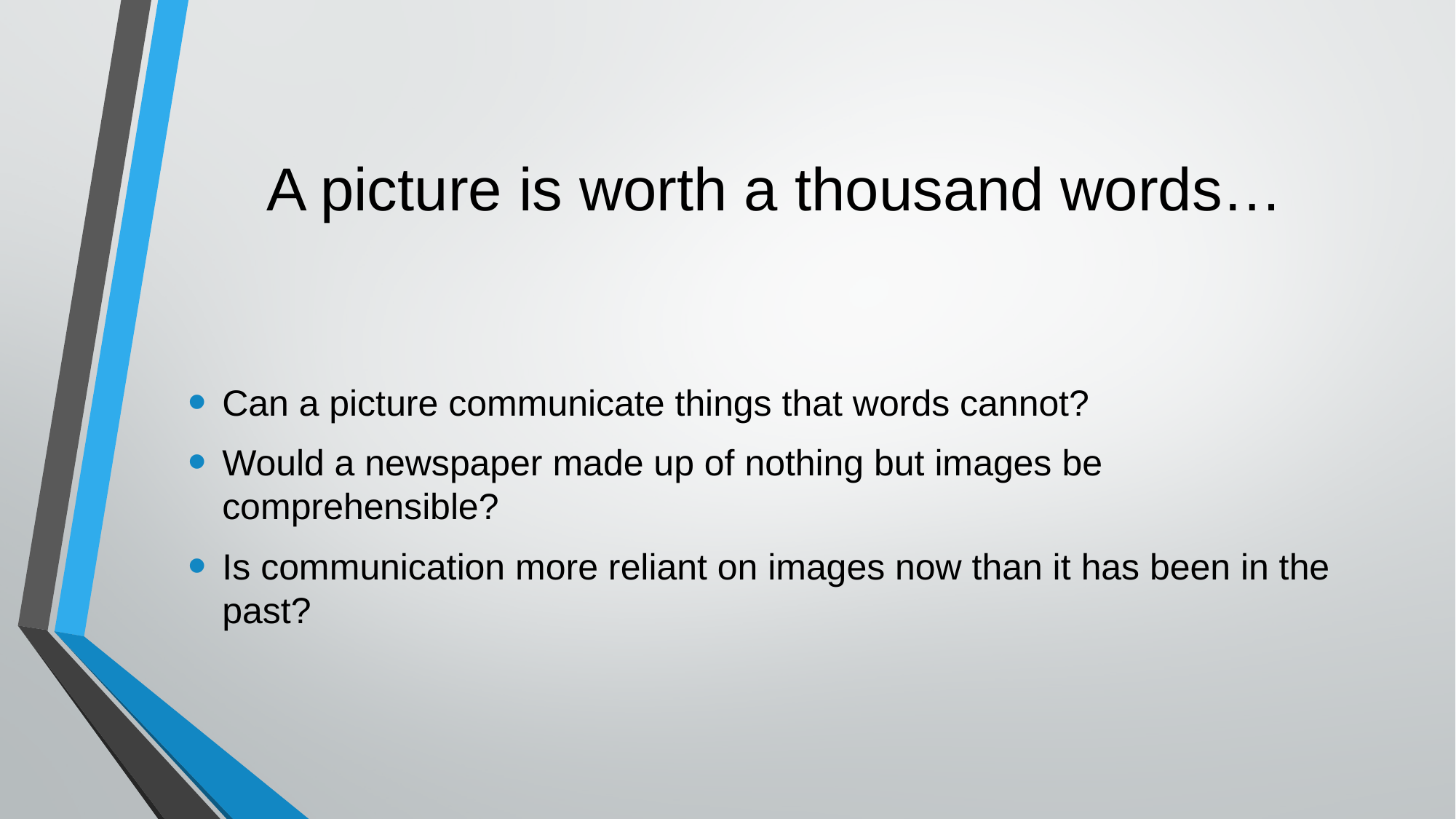

# A picture is worth a thousand words…
Can a picture communicate things that words cannot?
Would a newspaper made up of nothing but images be comprehensible?
Is communication more reliant on images now than it has been in the past?